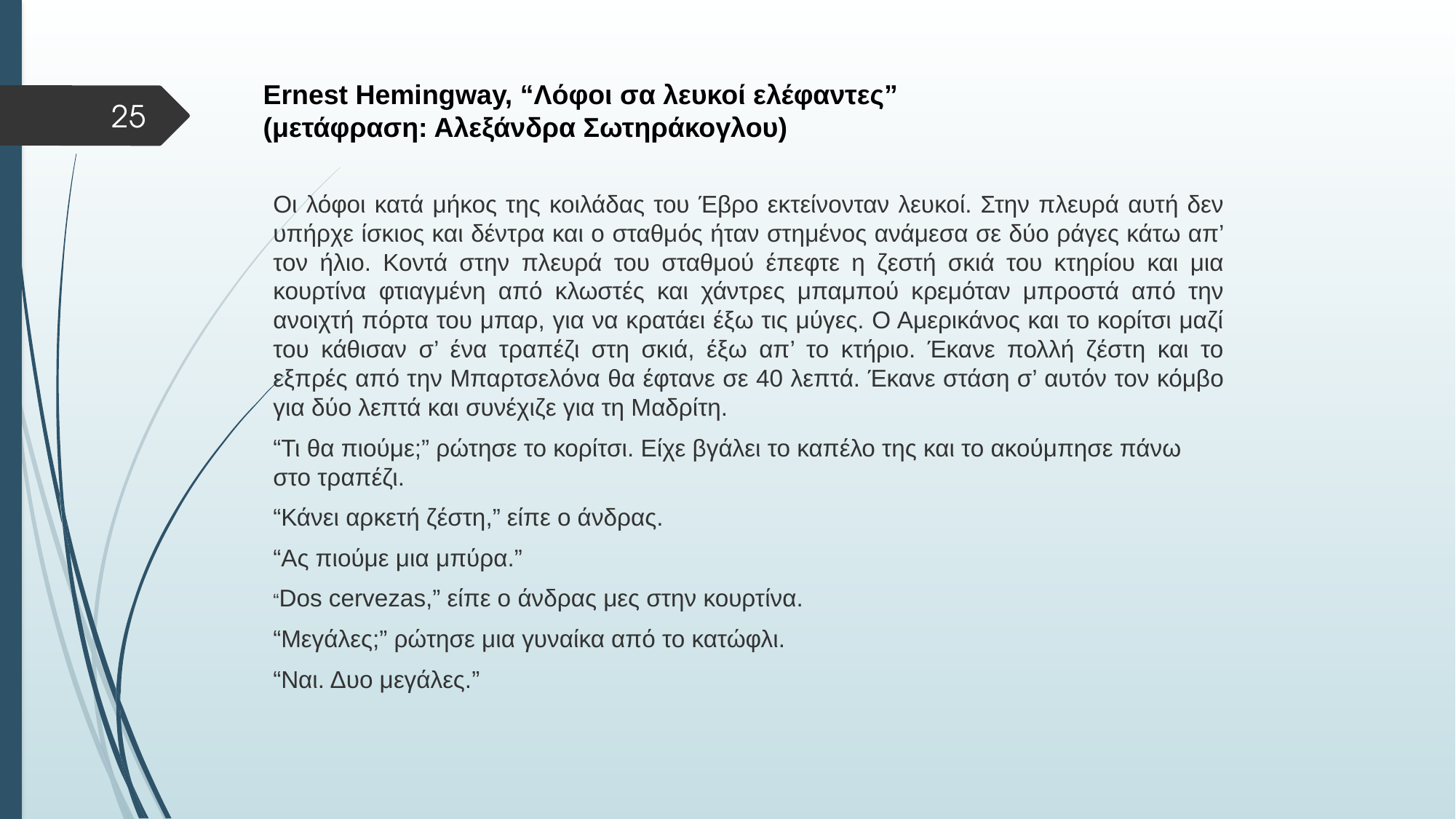

Ernest Hemingway, “Λόφοι σα λευκοί ελέφαντες” (μετάφραση: Αλεξάνδρα Σωτηράκογλου)
25
Οι λόφοι κατά μήκος της κοιλάδας του Έβρο εκτείνονταν λευκοί. Στην πλευρά αυτή δεν υπήρχε ίσκιος και δέντρα και ο σταθμός ήταν στημένος ανάμεσα σε δύο ράγες κάτω απ’ τον ήλιο. Κοντά στην πλευρά του σταθμού έπεφτε η ζεστή σκιά του κτηρίου και μια κουρτίνα φτιαγμένη από κλωστές και χάντρες μπαμπού κρεμόταν μπροστά από την ανοιχτή πόρτα του μπαρ, για να κρατάει έξω τις μύγες. Ο Αμερικάνος και το κορίτσι μαζί του κάθισαν σ’ ένα τραπέζι στη σκιά, έξω απ’ το κτήριο. Έκανε πολλή ζέστη και το εξπρές από την Μπαρτσελόνα θα έφτανε σε 40 λεπτά. Έκανε στάση σ’ αυτόν τον κόμβο για δύο λεπτά και συνέχιζε για τη Μαδρίτη.
“Τι θα πιούμε;” ρώτησε το κορίτσι. Είχε βγάλει το καπέλο της και το ακούμπησε πάνω στο τραπέζι.
“Κάνει αρκετή ζέστη,” είπε ο άνδρας.
“Ας πιούμε μια μπύρα.”
“Dos cervezas,” είπε ο άνδρας μες στην κουρτίνα.
“Μεγάλες;” ρώτησε μια γυναίκα από το κατώφλι.
“Ναι. Δυο μεγάλες.”